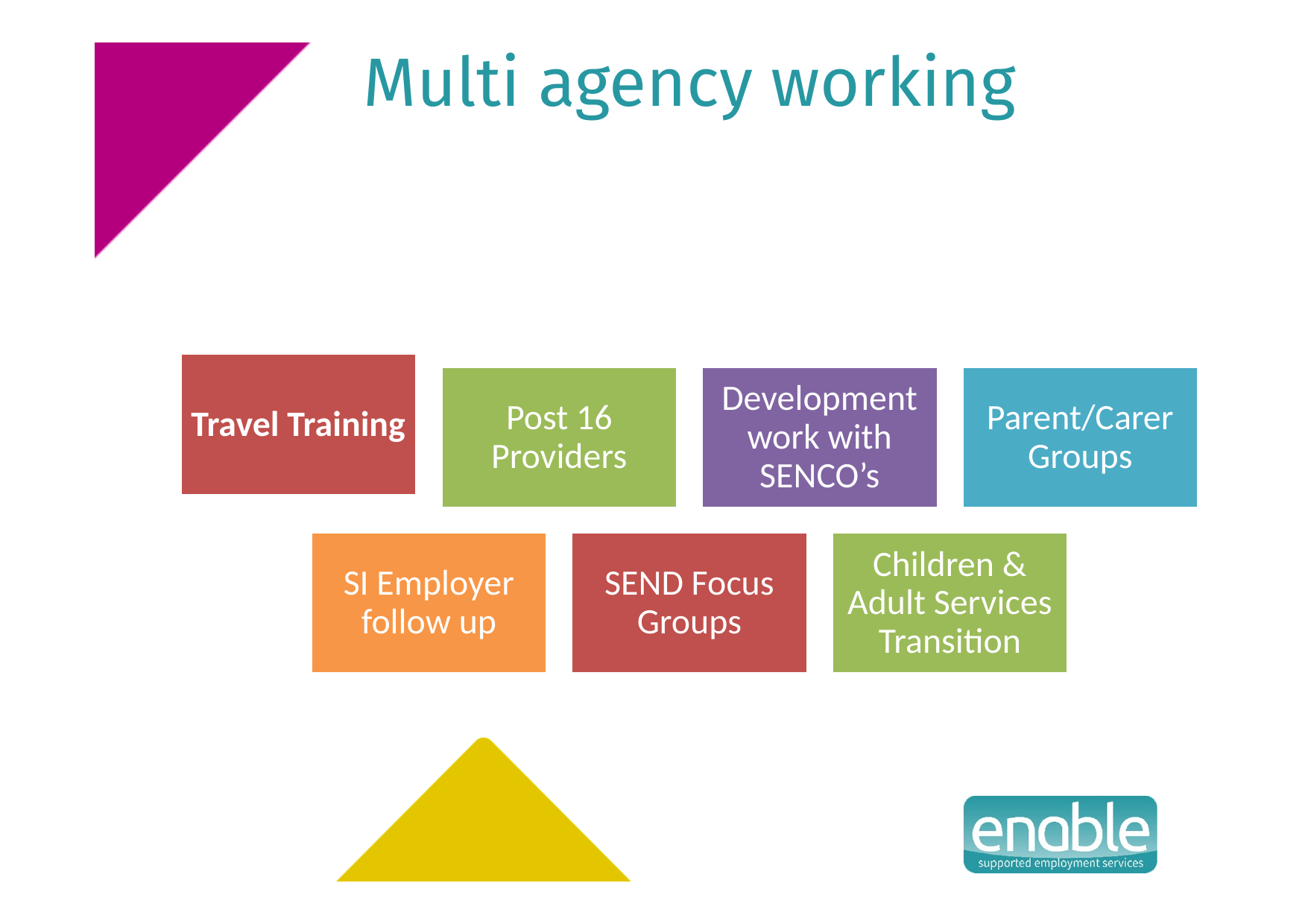

# Multi agency working

Travel Training
Post 16 Providers
Development work with SENCO’s
Parent/Carer Groups
SI Employer follow up
SEND Focus Groups
Children & Adult Services Transition